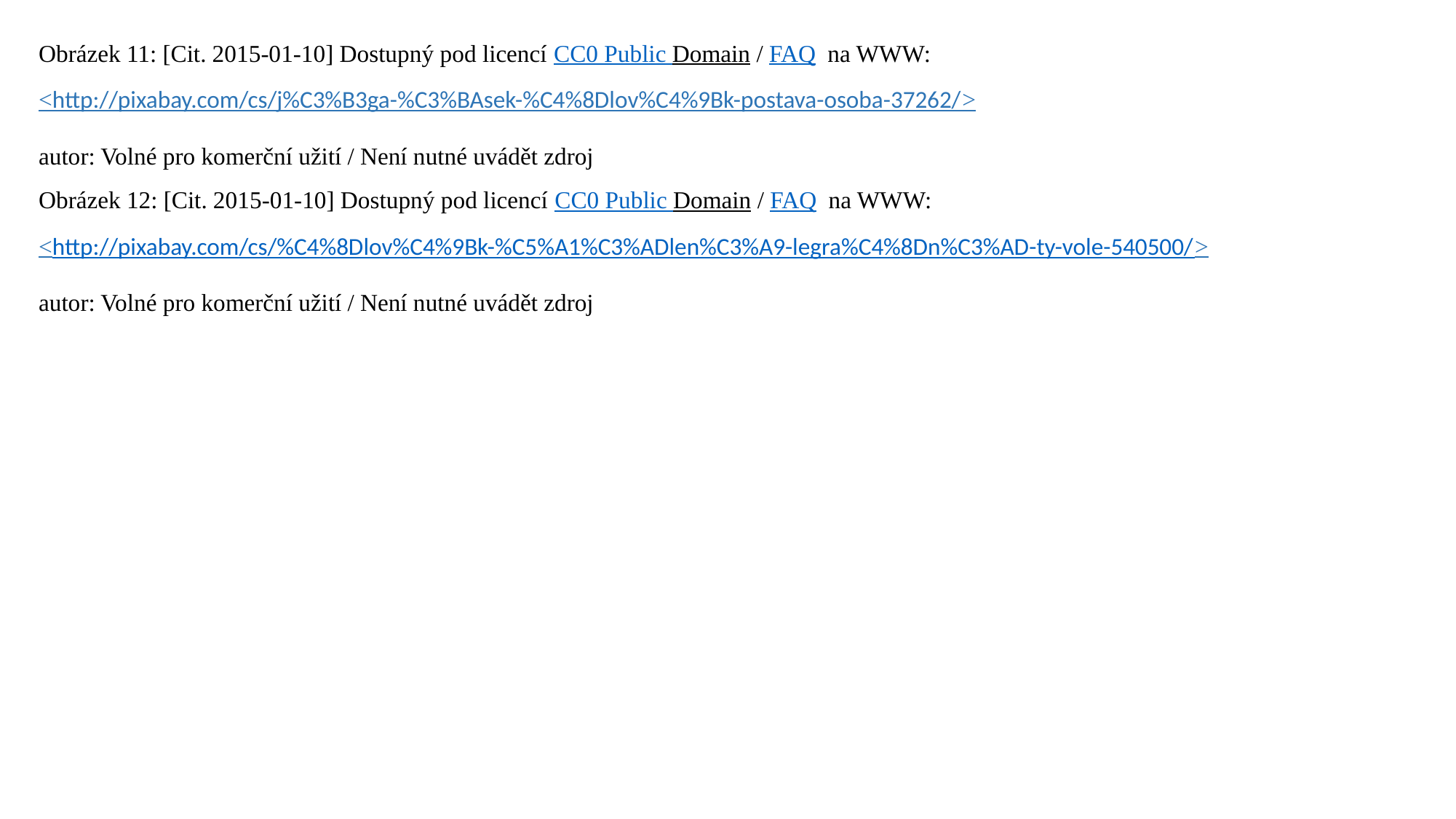

Obrázek 11: [Cit. 2015-01-10] Dostupný pod licencí CC0 Public Domain / FAQ  na WWW:
<http://pixabay.com/cs/j%C3%B3ga-%C3%BAsek-%C4%8Dlov%C4%9Bk-postava-osoba-37262/>
autor: Volné pro komerční užití / Není nutné uvádět zdroj
Obrázek 12: [Cit. 2015-01-10] Dostupný pod licencí CC0 Public Domain / FAQ  na WWW:
<http://pixabay.com/cs/%C4%8Dlov%C4%9Bk-%C5%A1%C3%ADlen%C3%A9-legra%C4%8Dn%C3%AD-ty-vole-540500/>
autor: Volné pro komerční užití / Není nutné uvádět zdroj